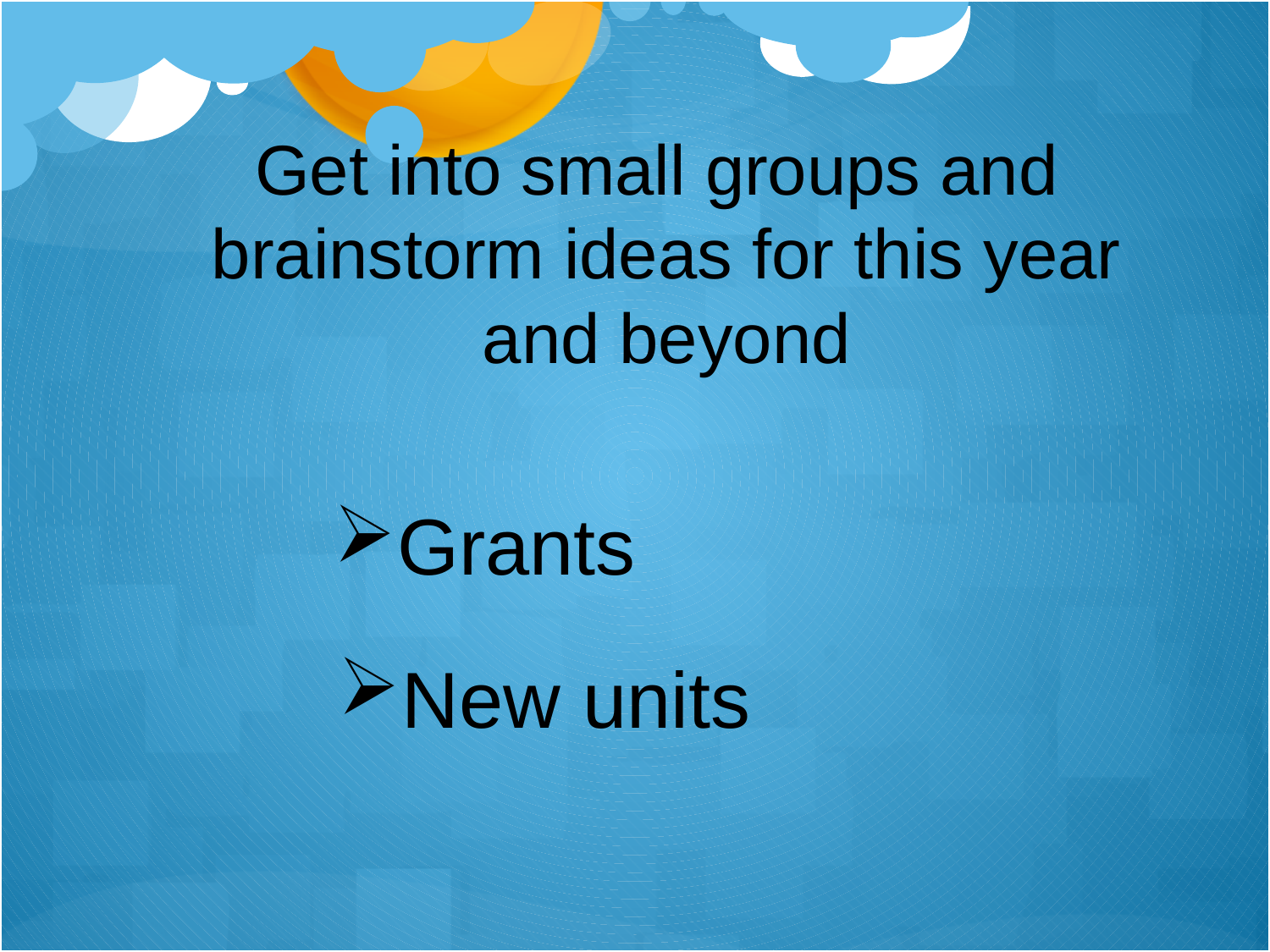

Get into small groups and
brainstorm ideas for this year
and beyond

Grants
New units